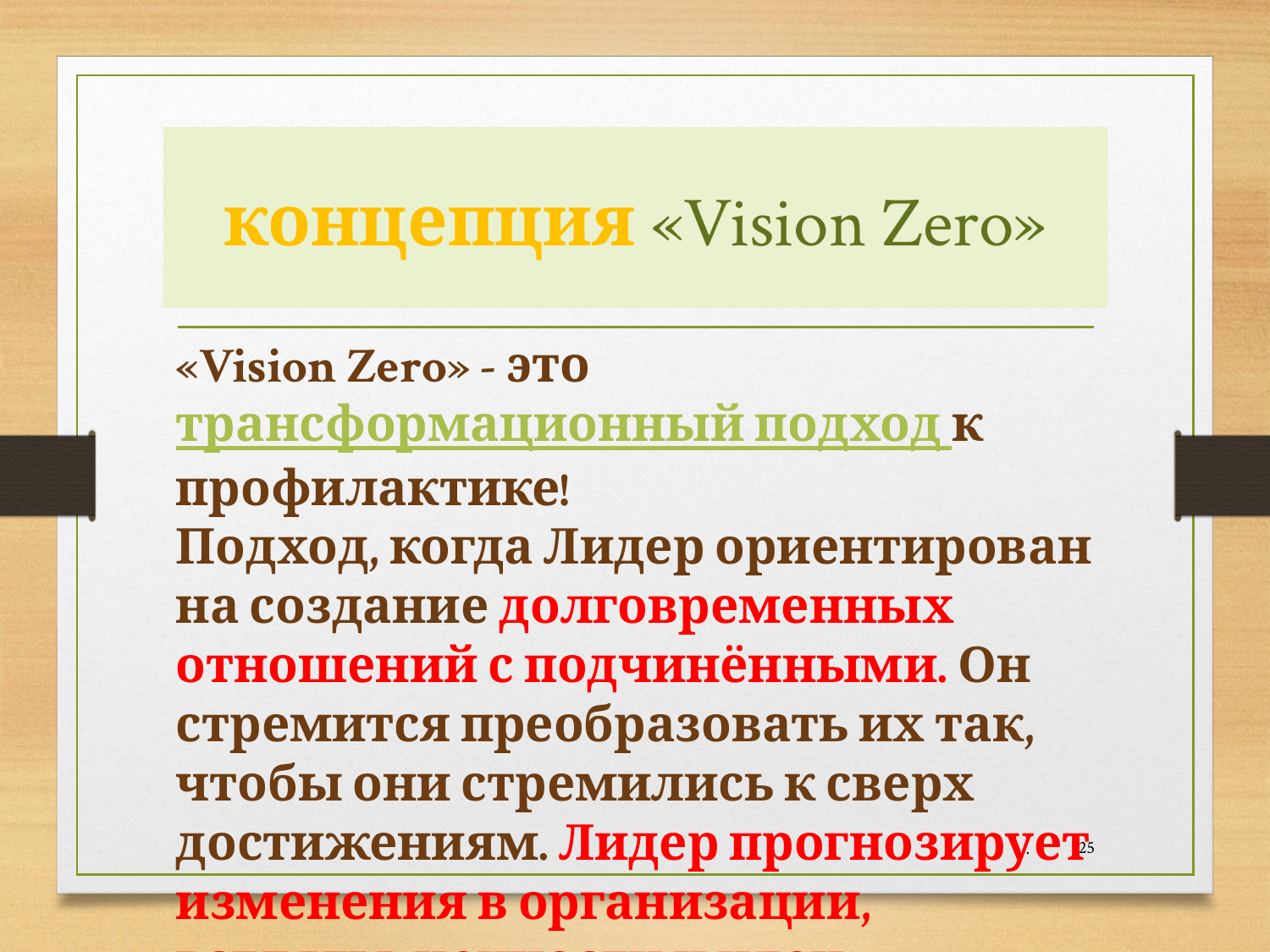

# концепция «Vision Zero»
«Vision Zero» - это трансформационный подход к профилактике!
Подход, когда Лидер ориентирован на создание долговременных отношений с подчинёнными. Он стремится преобразовать их так, чтобы они стремились к сверх достижениям. Лидер прогнозирует изменения в организации, взгляды, ценности и идеи.
.
25